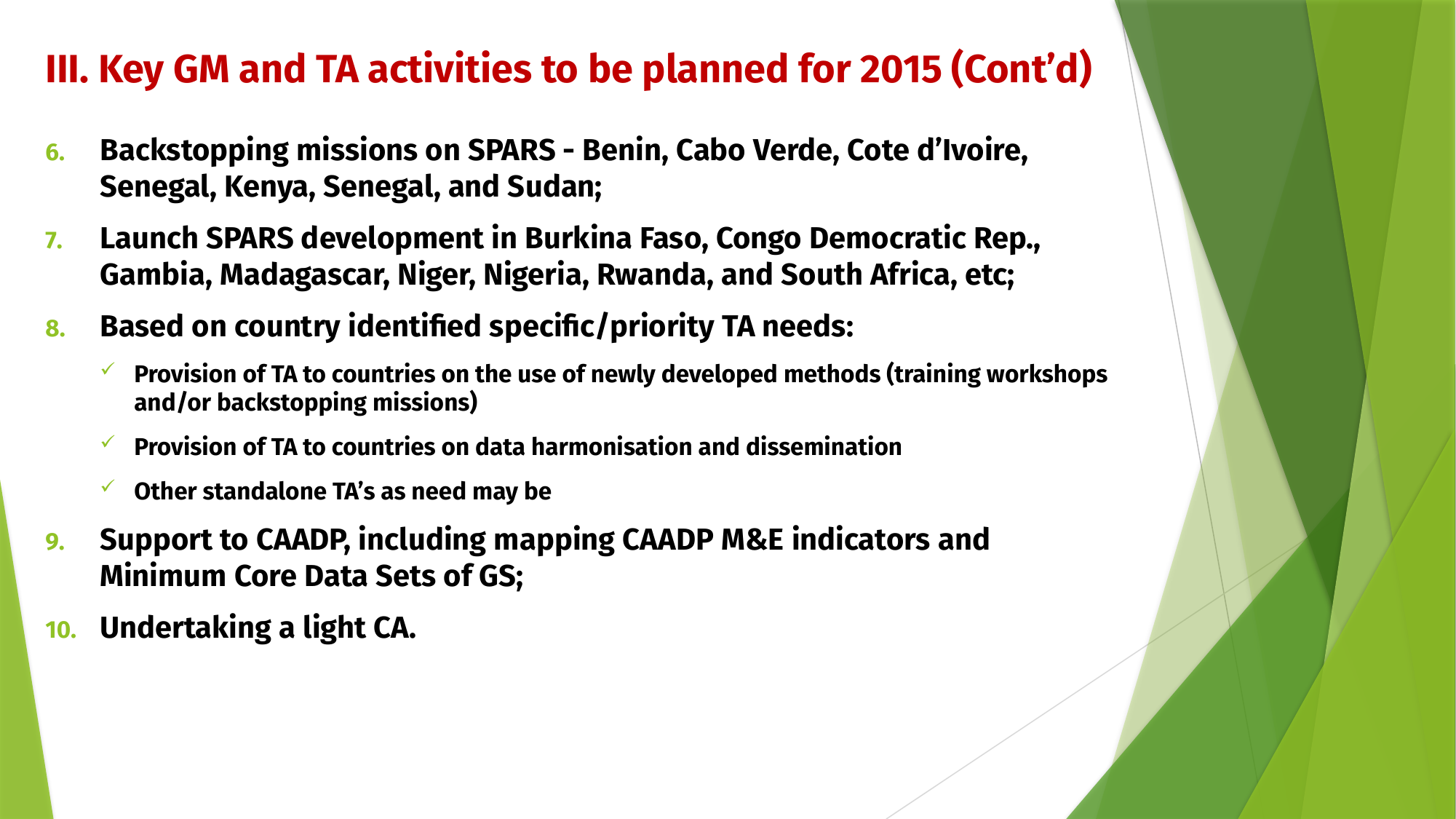

# III. Key GM and TA activities to be planned for 2015 (Cont’d)
Backstopping missions on SPARS - Benin, Cabo Verde, Cote d’Ivoire, Senegal, Kenya, Senegal, and Sudan;
Launch SPARS development in Burkina Faso, Congo Democratic Rep., Gambia, Madagascar, Niger, Nigeria, Rwanda, and South Africa, etc;
Based on country identified specific/priority TA needs:
Provision of TA to countries on the use of newly developed methods (training workshops and/or backstopping missions)
Provision of TA to countries on data harmonisation and dissemination
Other standalone TA’s as need may be
Support to CAADP, including mapping CAADP M&E indicators and Minimum Core Data Sets of GS;
Undertaking a light CA.